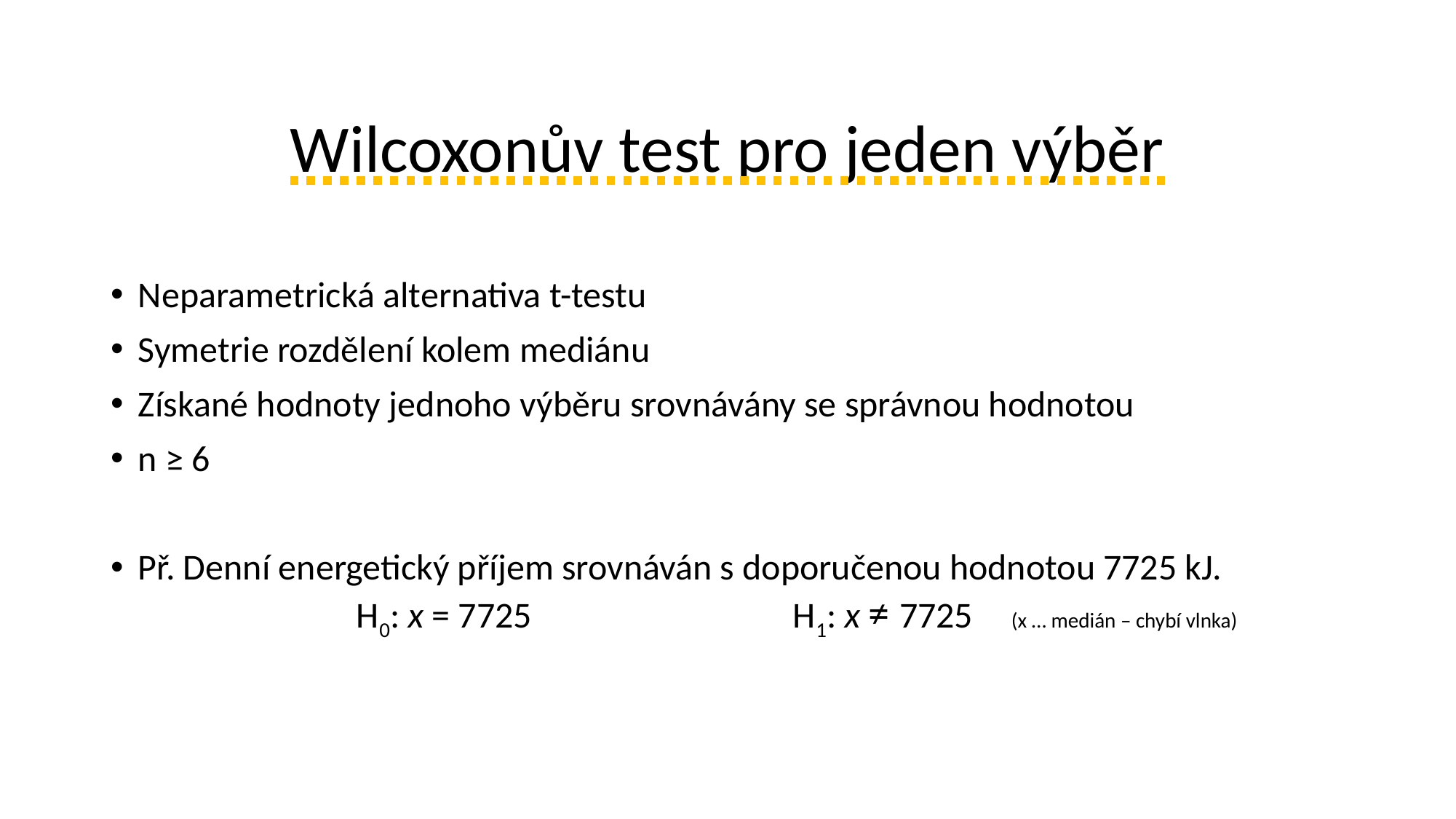

# Wilcoxonův test pro jeden výběr
Neparametrická alternativa t-testu
Symetrie rozdělení kolem mediánu
Získané hodnoty jednoho výběru srovnávány se správnou hodnotou
n ≥ 6

Př. Denní energetický příjem srovnáván s doporučenou hodnotou 7725 kJ.
		H0: x = 7725			H1: x ≠ 7725	(x … medián – chybí vlnka)